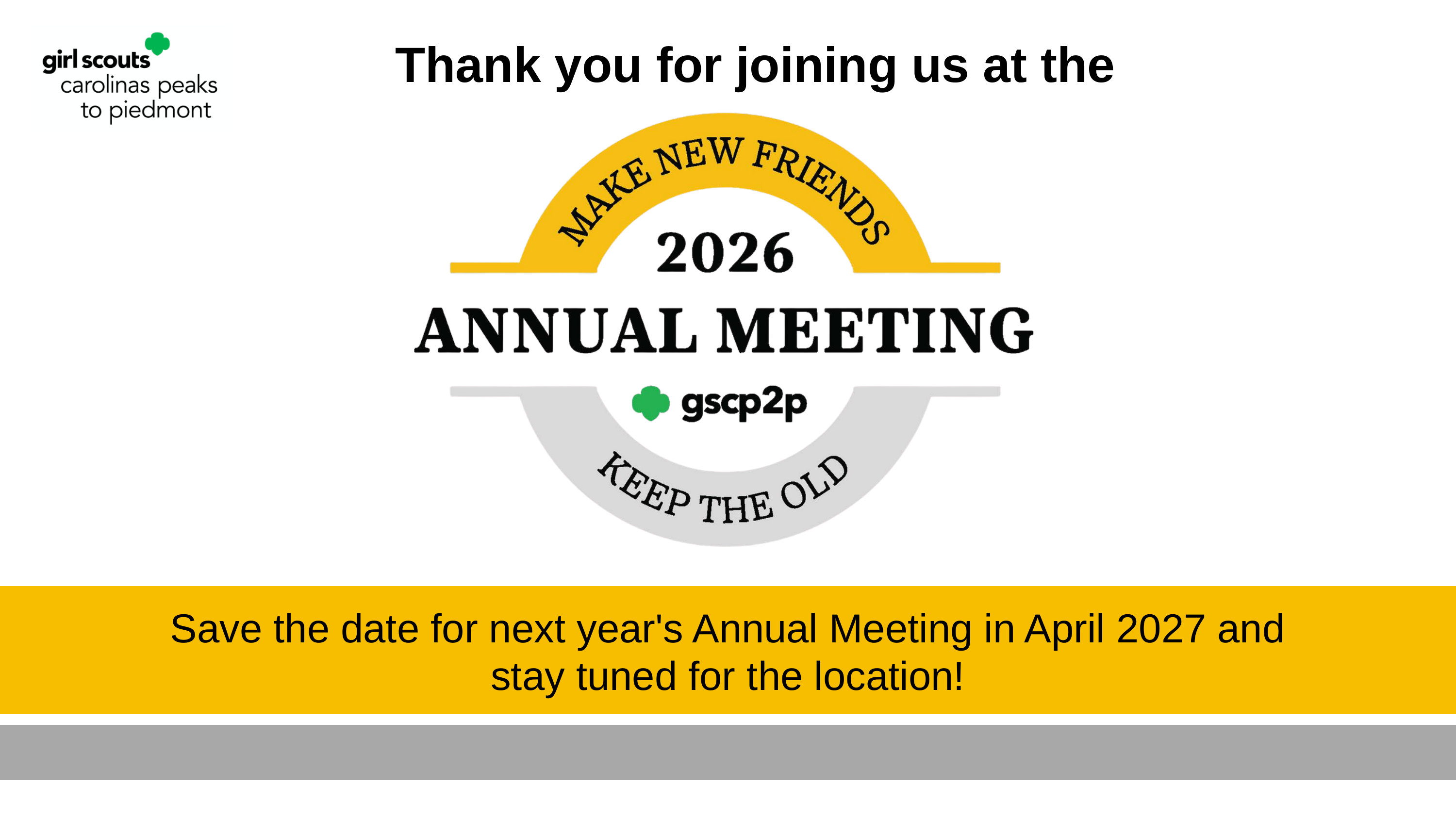

Thank you for joining us at the

Save the date for next year's Annual Meeting in April 2027 and
stay tuned for the location!